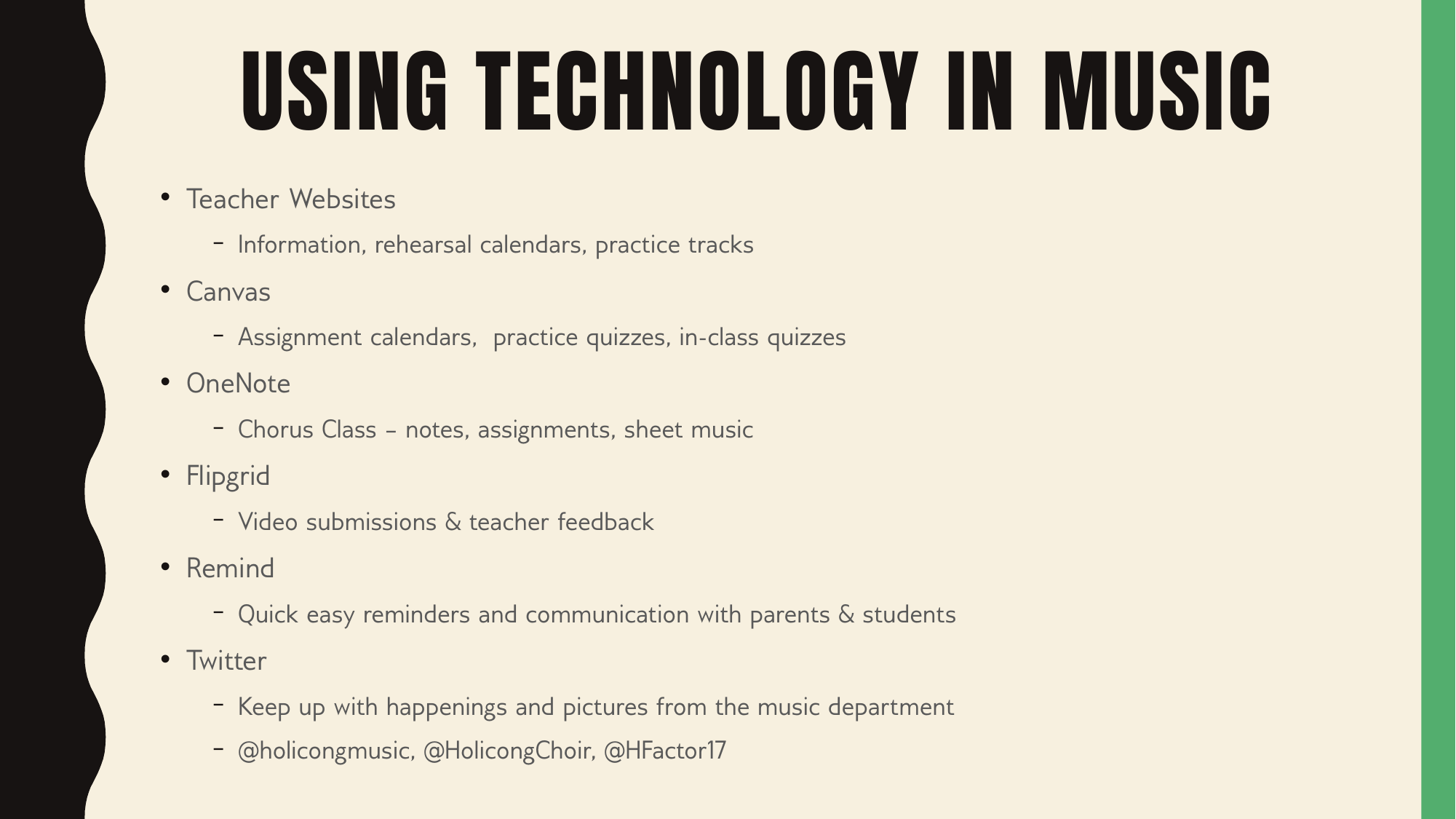

# USING TECHNOLOGY IN MUSIC
Teacher Websites
Information, rehearsal calendars, practice tracks
Canvas
Assignment calendars,  practice quizzes, in-class quizzes
OneNote
Chorus Class – notes, assignments, sheet music
Flipgrid
Video submissions & teacher feedback
Remind
Quick easy reminders and communication with parents & students
Twitter
Keep up with happenings and pictures from the music department
@holicongmusic, @HolicongChoir, @HFactor17